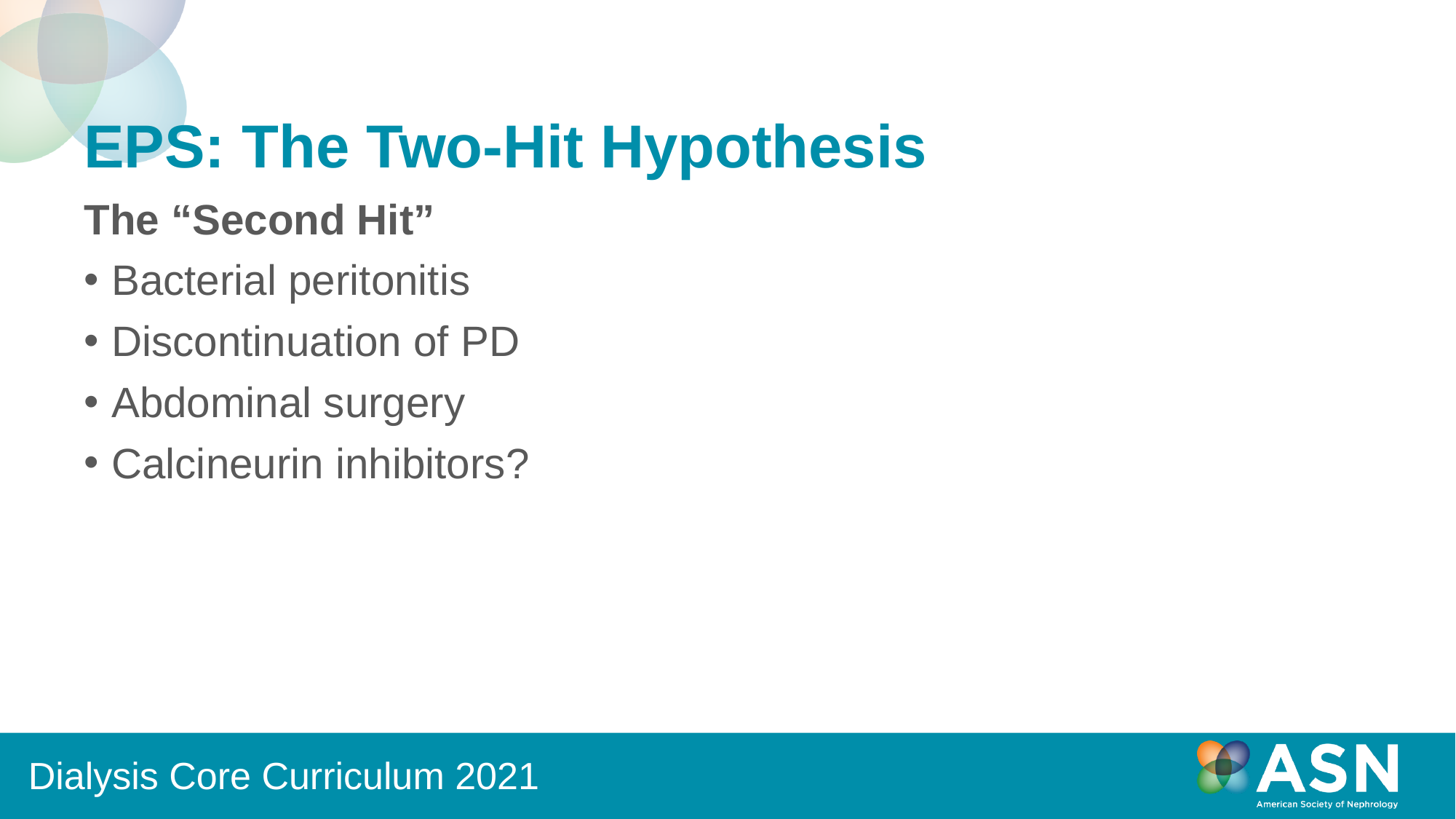

# EPS: The Two-Hit Hypothesis
The “Second Hit”
Bacterial peritonitis
Discontinuation of PD
Abdominal surgery
Calcineurin inhibitors?

Dialysis Core Curriculum 2021